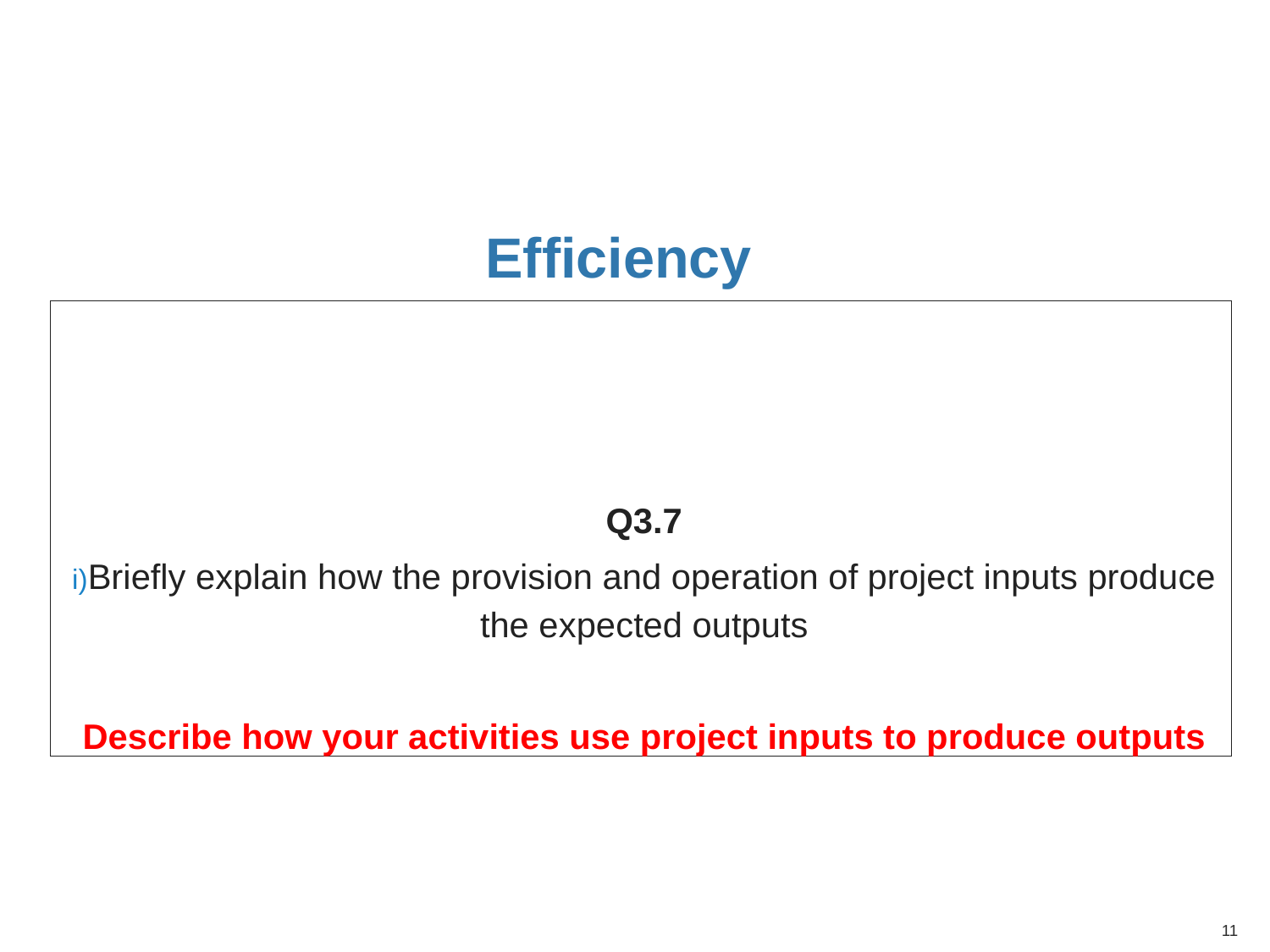

# Efficiency
Q3.7
Briefly explain how the provision and operation of project inputs produce the expected outputs

Describe how your activities use project inputs to produce outputs
11